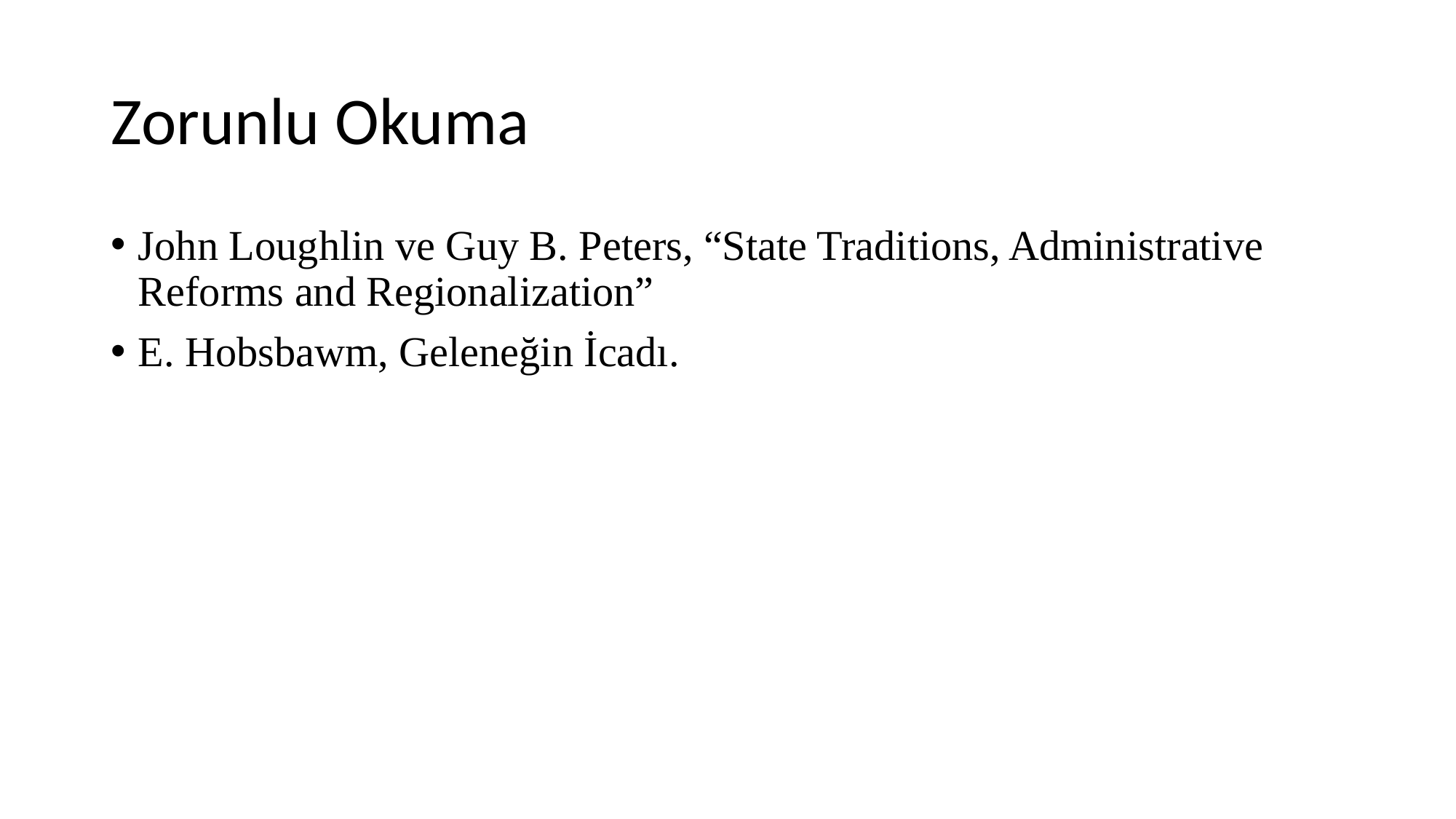

# Zorunlu Okuma
John Loughlin ve Guy B. Peters, “State Traditions, Administrative Reforms and Regionalization”
E. Hobsbawm, Geleneğin İcadı.